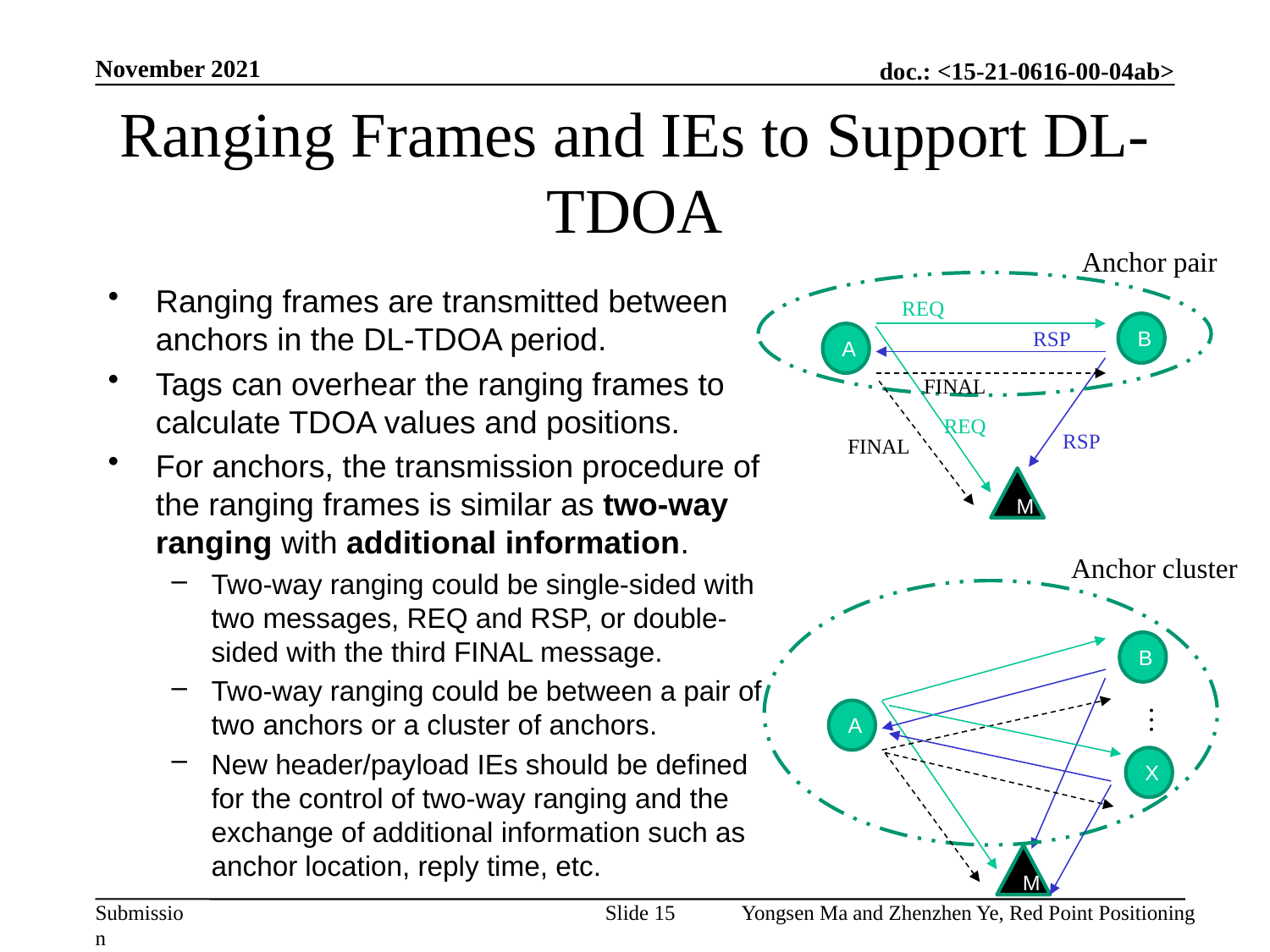

November 2021
# Ranging Frames and IEs to Support DL-TDOA
Anchor pair

REQ
B
RSP
A
REQ
RSP
M
Ranging frames are transmitted between anchors in the DL-TDOA period.
Tags can overhear the ranging frames to calculate TDOA values and positions.
For anchors, the transmission procedure of the ranging frames is similar as two-way ranging with additional information.
Two-way ranging could be single-sided with two messages, REQ and RSP, or double-sided with the third FINAL message.
Two-way ranging could be between a pair of two anchors or a cluster of anchors.
New header/payload IEs should be defined for the control of two-way ranging and the exchange of additional information such as anchor location, reply time, etc.
FINAL
FINAL
Anchor cluster

B
A
M
…
X
Slide 15
Yongsen Ma and Zhenzhen Ye, Red Point Positioning